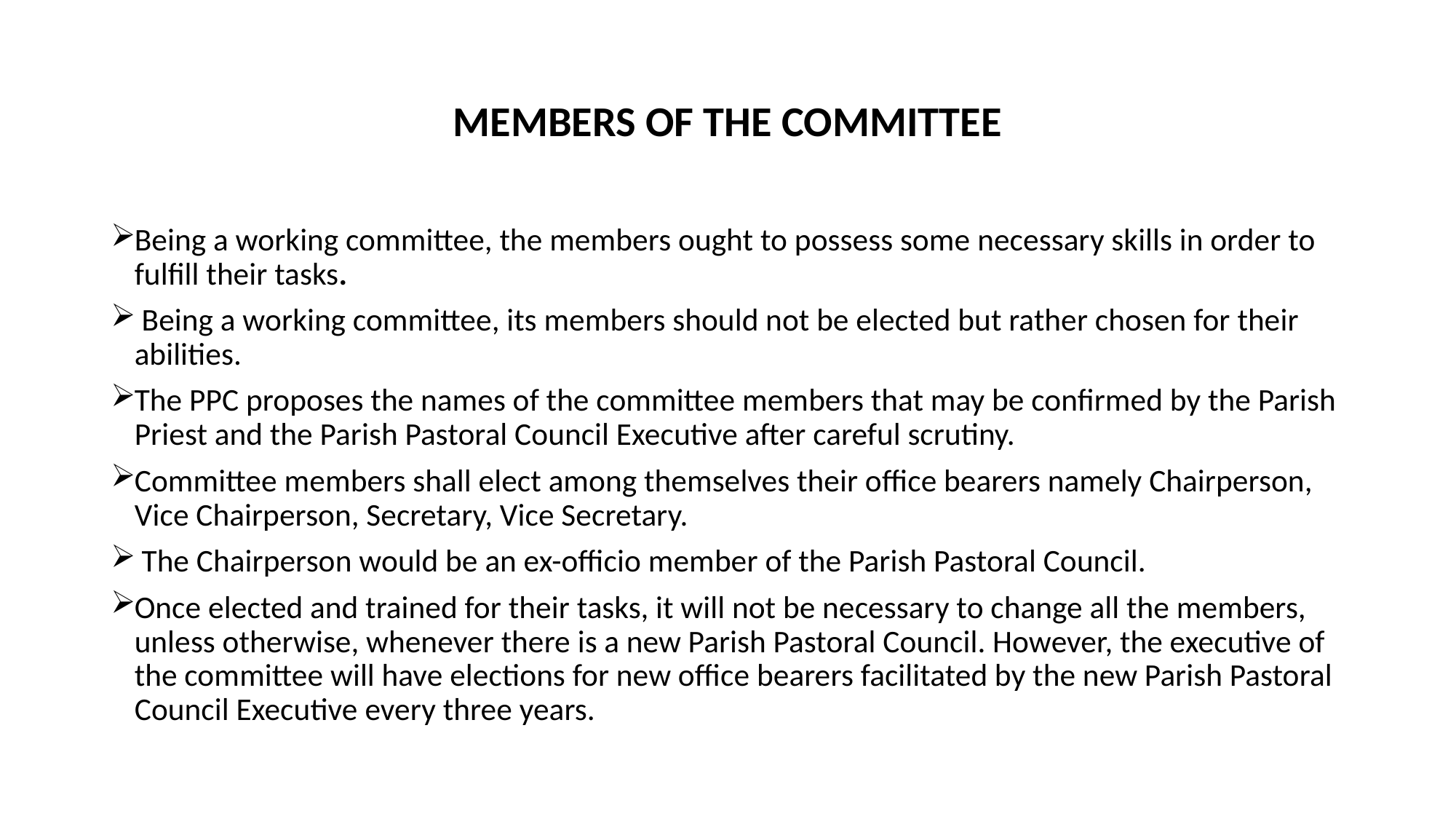

# MEMBERS OF THE COMMITTEE
Being a working committee, the members ought to possess some necessary skills in order to fulfill their tasks.
 Being a working committee, its members should not be elected but rather chosen for their abilities.
The PPC proposes the names of the committee members that may be confirmed by the Parish Priest and the Parish Pastoral Council Executive after careful scrutiny.
Committee members shall elect among themselves their office bearers namely Chairperson, Vice Chairperson, Secretary, Vice Secretary.
 The Chairperson would be an ex-officio member of the Parish Pastoral Council.
Once elected and trained for their tasks, it will not be necessary to change all the members, unless otherwise, whenever there is a new Parish Pastoral Council. However, the executive of the committee will have elections for new office bearers facilitated by the new Parish Pastoral Council Executive every three years.